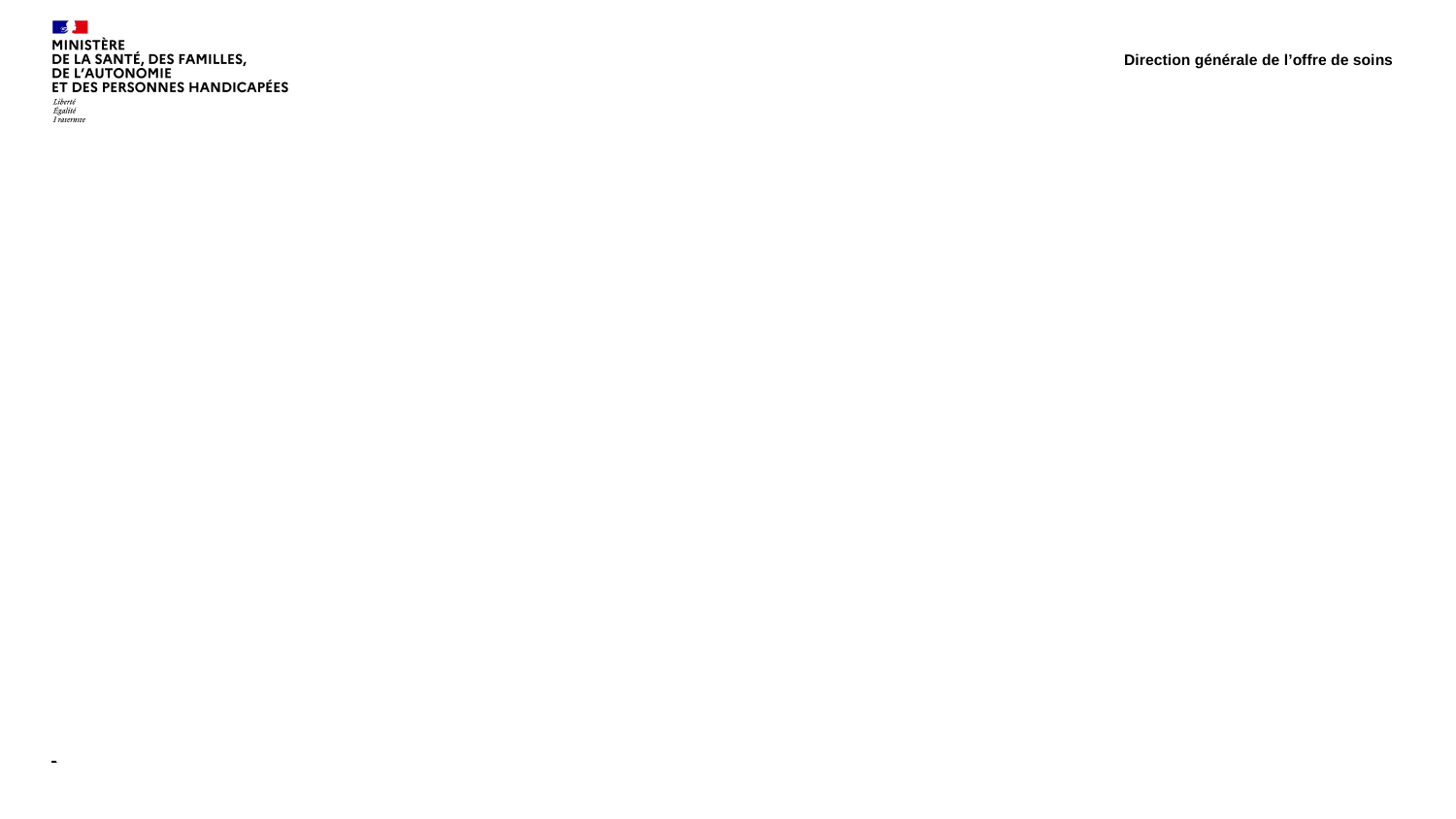

Direction générale de l’offre de soins
# 3. Questions / réponses

11
28/07/2026